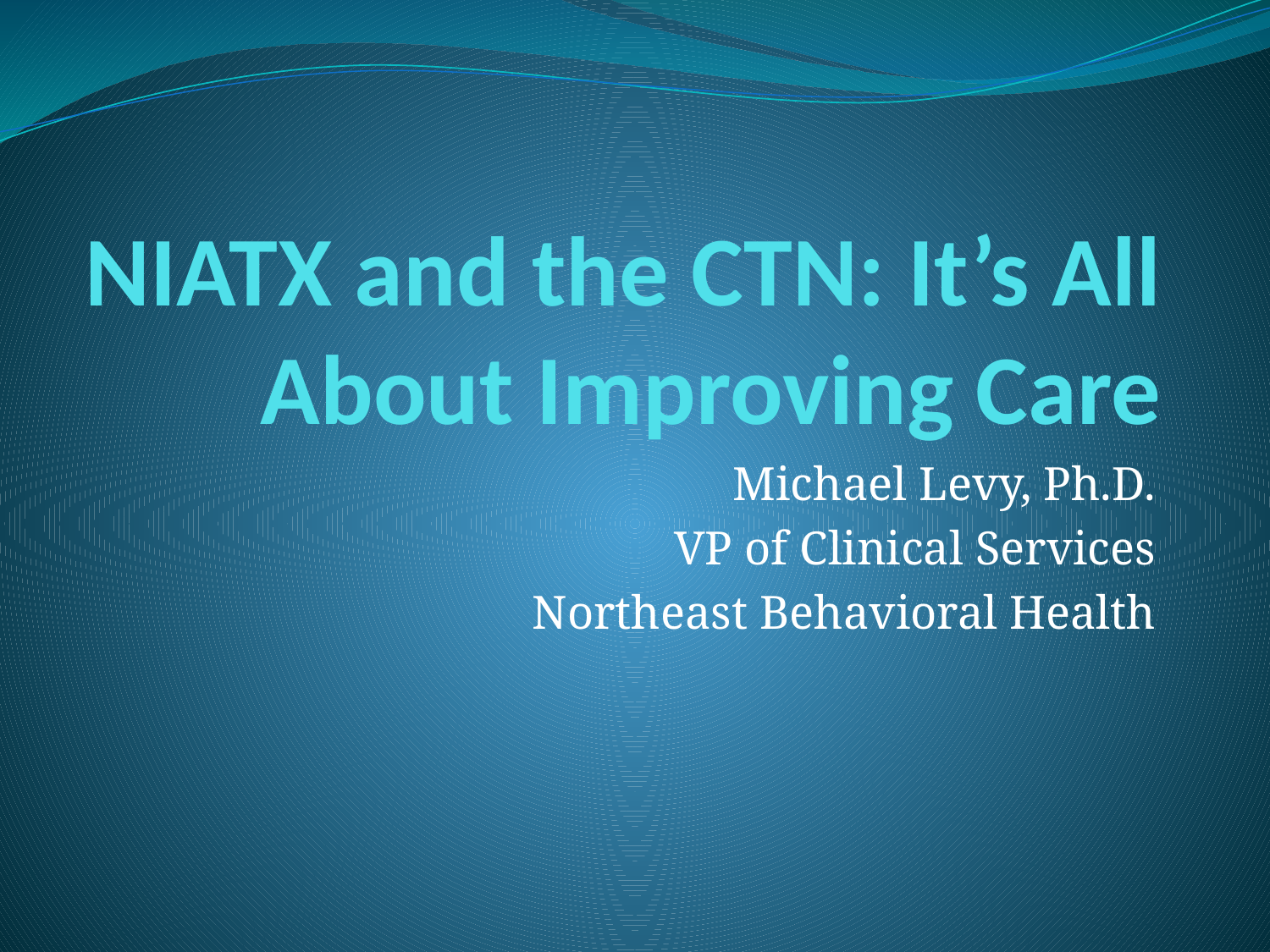

# NIATX and the CTN: It’s All About Improving Care
Michael Levy, Ph.D.
VP of Clinical Services
Northeast Behavioral Health